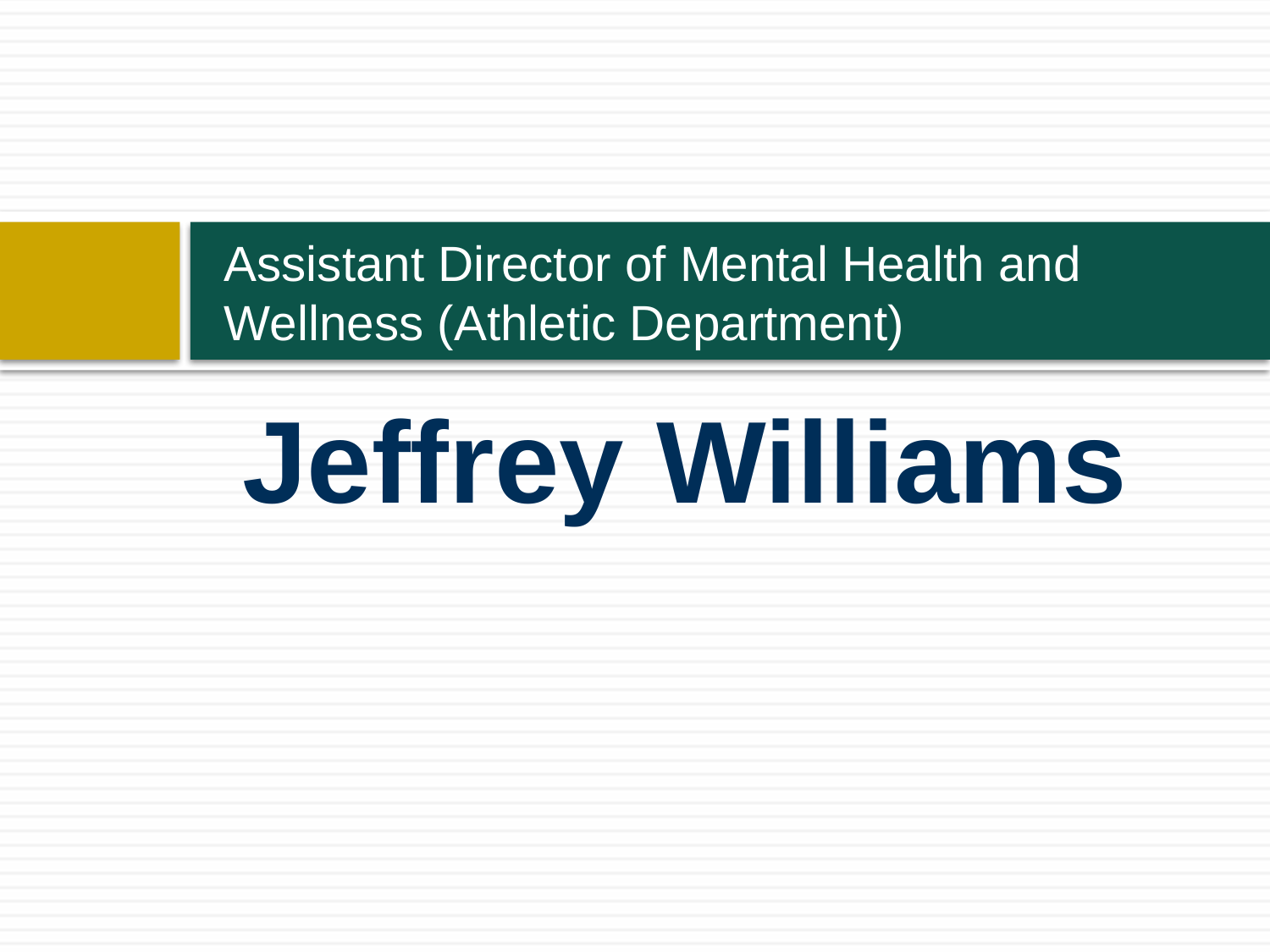

# Assistant Director of Mental Health and Wellness (Athletic Department)
Jeffrey Williams